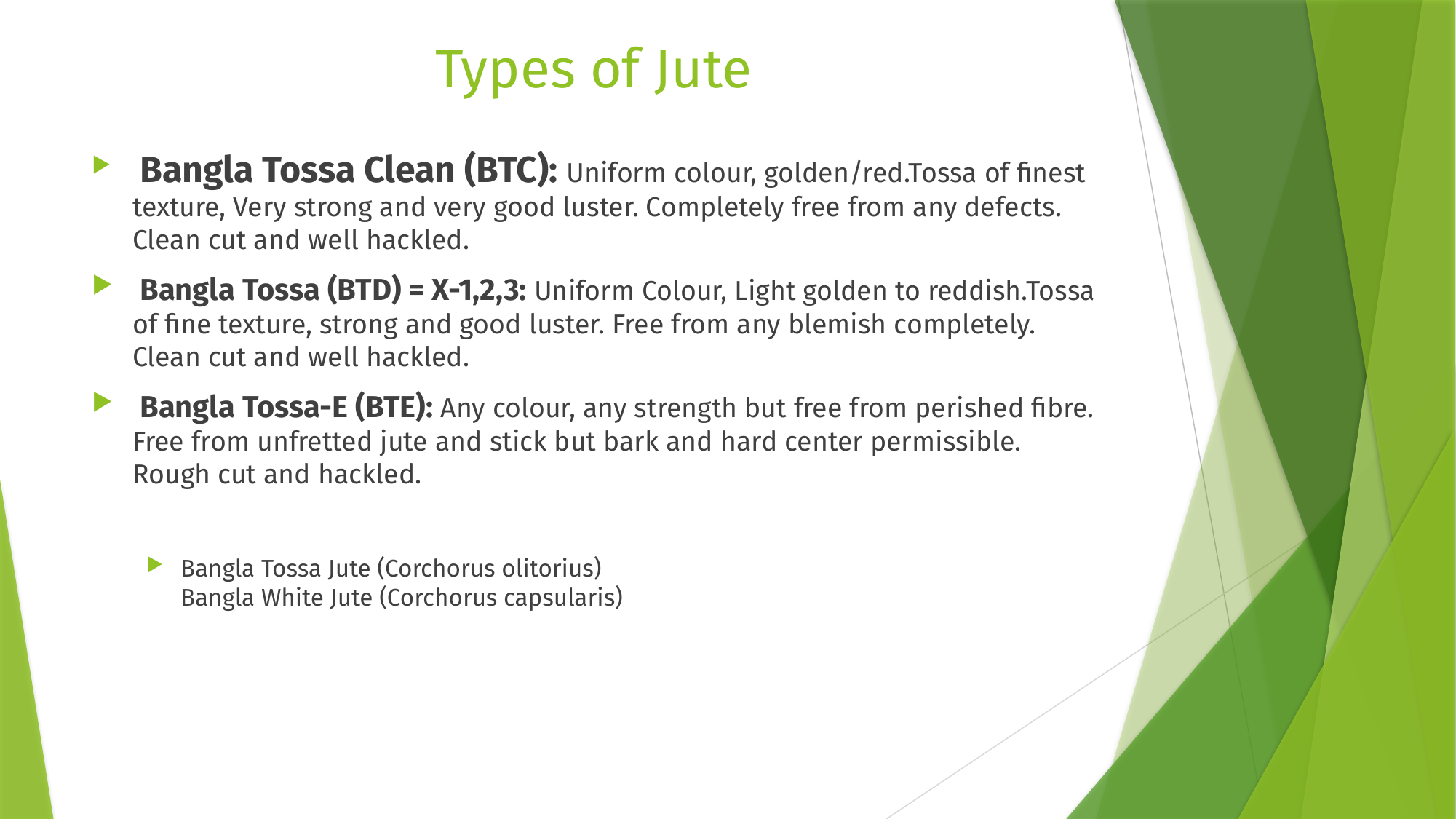

# Types of Jute
 Bangla Tossa Clean (BTC): Uniform colour, golden/red.Tossa of finest texture, Very strong and very good luster. Completely free from any defects. Clean cut and well hackled.
 Bangla Tossa (BTD) = X-1,2,3: Uniform Colour, Light golden to reddish.Tossa of fine texture, strong and good luster. Free from any blemish completely. Clean cut and well hackled.
 Bangla Tossa-E (BTE): Any colour, any strength but free from perished fibre. Free from unfretted jute and stick but bark and hard center permissible. Rough cut and hackled.

Bangla Tossa Jute (Corchorus olitorius)
Bangla White Jute (Corchorus capsularis)